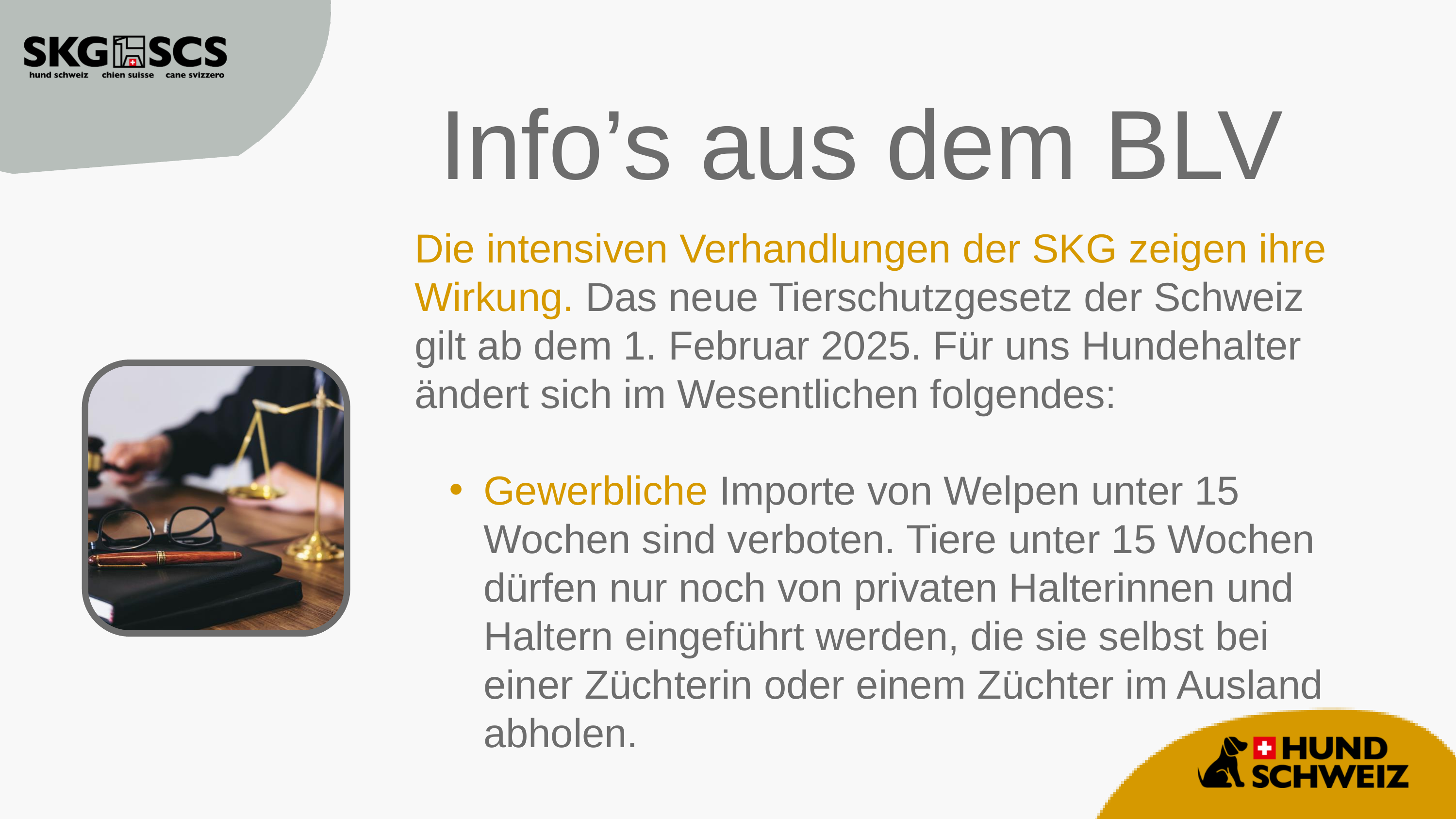

Info’s aus dem BLV
Die intensiven Verhandlungen der SKG zeigen ihre Wirkung. Das neue Tierschutzgesetz der Schweiz gilt ab dem 1. Februar 2025. Für uns Hundehalter ändert sich im Wesentlichen folgendes:

Gewerbliche Importe von Welpen unter 15 Wochen sind verboten. Tiere unter 15 Wochen dürfen nur noch von privaten Halterinnen und Haltern eingeführt werden, die sie selbst bei einer Züchterin oder einem Züchter im Ausland abholen.